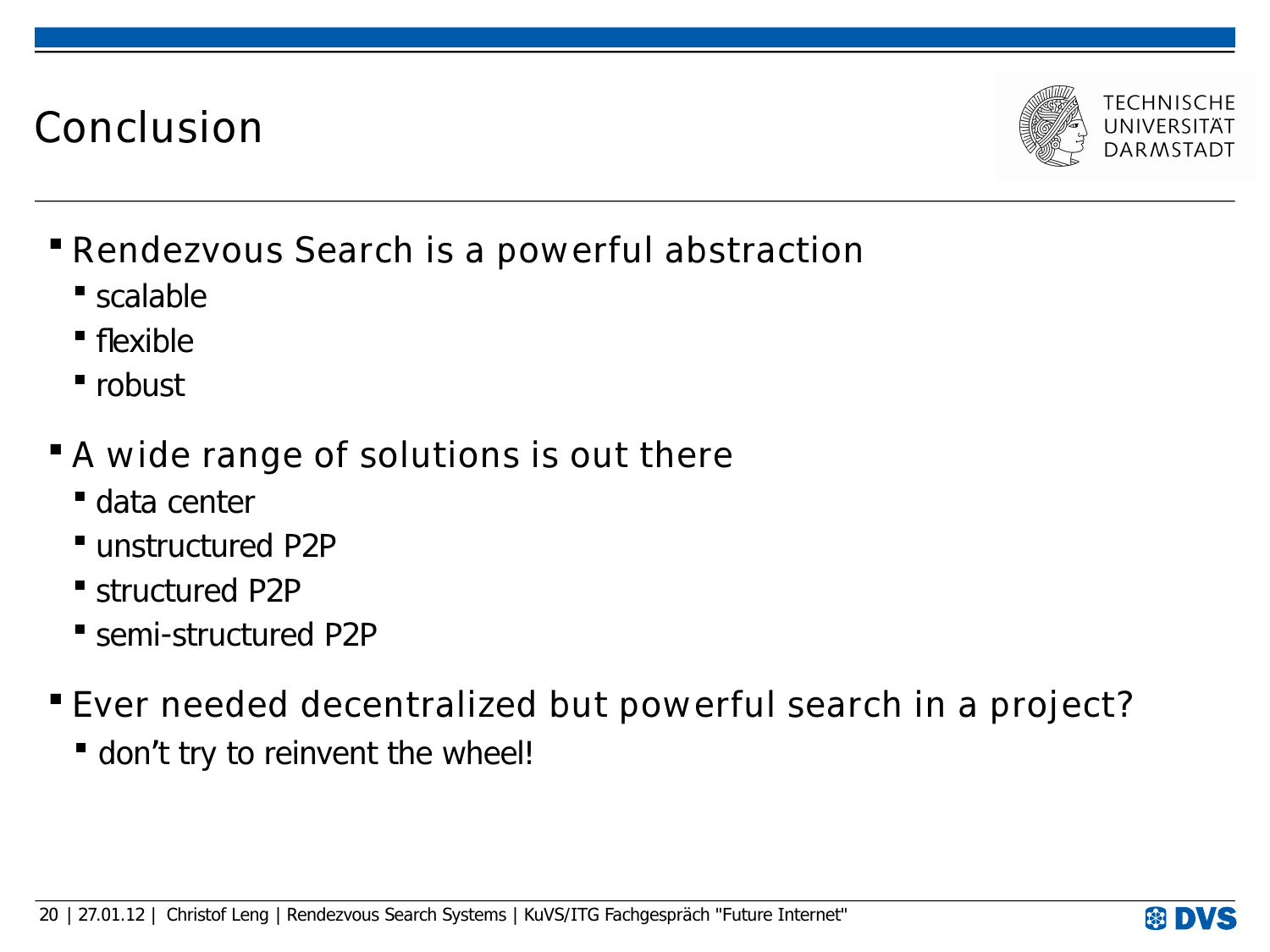

# Conclusion
Rendezvous Search is a powerful abstraction
scalable
flexible
robust
A wide range of solutions is out there
data center
unstructured P2P
structured P2P
semi-structured P2P
Ever needed decentralized but powerful search in a project?
don’t try to reinvent the wheel!
20
Christof Leng | Rendezvous Search Systems | KuVS/ITG Fachgespräch "Future Internet"
| 27.01.12 |